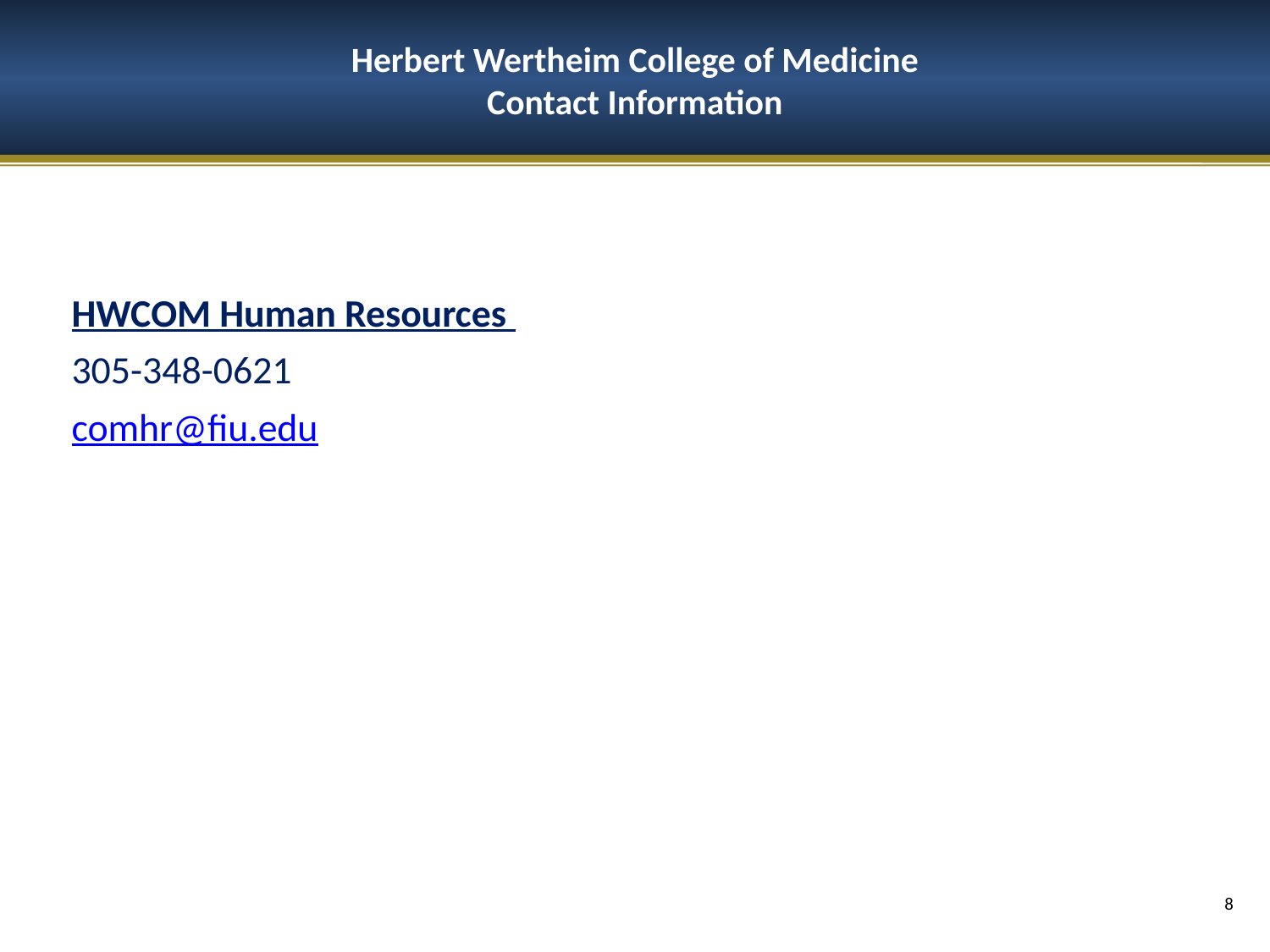

# Herbert Wertheim College of Medicine Contact Information

HWCOM Human Resources
305-348-0621
comhr@fiu.edu

8